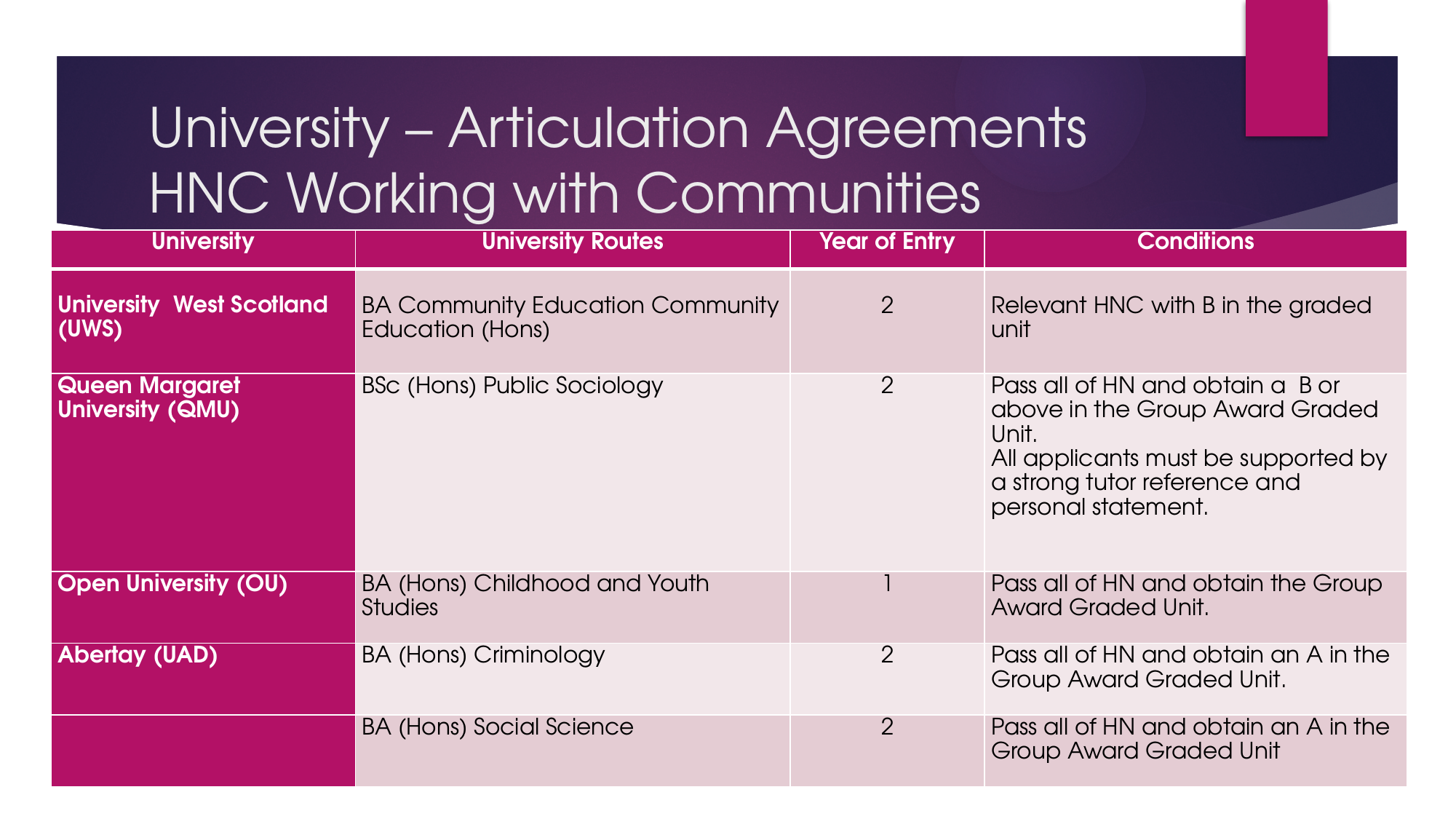

# University – Articulation Agreements HNC Working with Communities
| University | University Routes | Year of Entry | Conditions |
| --- | --- | --- | --- |
| University West Scotland (UWS) | BA Community Education Community Education (Hons) | 2 | Relevant HNC with B in the graded unit |
| Queen Margaret University (QMU) | BSc (Hons) Public Sociology | 2 | Pass all of HN and obtain a B or above in the Group Award Graded Unit.  All applicants must be supported by a strong tutor reference and personal statement. |
| Open University (OU) | BA (Hons) Childhood and Youth Studies | 1 | Pass all of HN and obtain the Group Award Graded Unit. |
| Abertay (UAD) | BA (Hons) Criminology | 2 | Pass all of HN and obtain an A in the Group Award Graded Unit. |
|  | BA (Hons) Social Science | 2 | Pass all of HN and obtain an A in the Group Award Graded Unit |